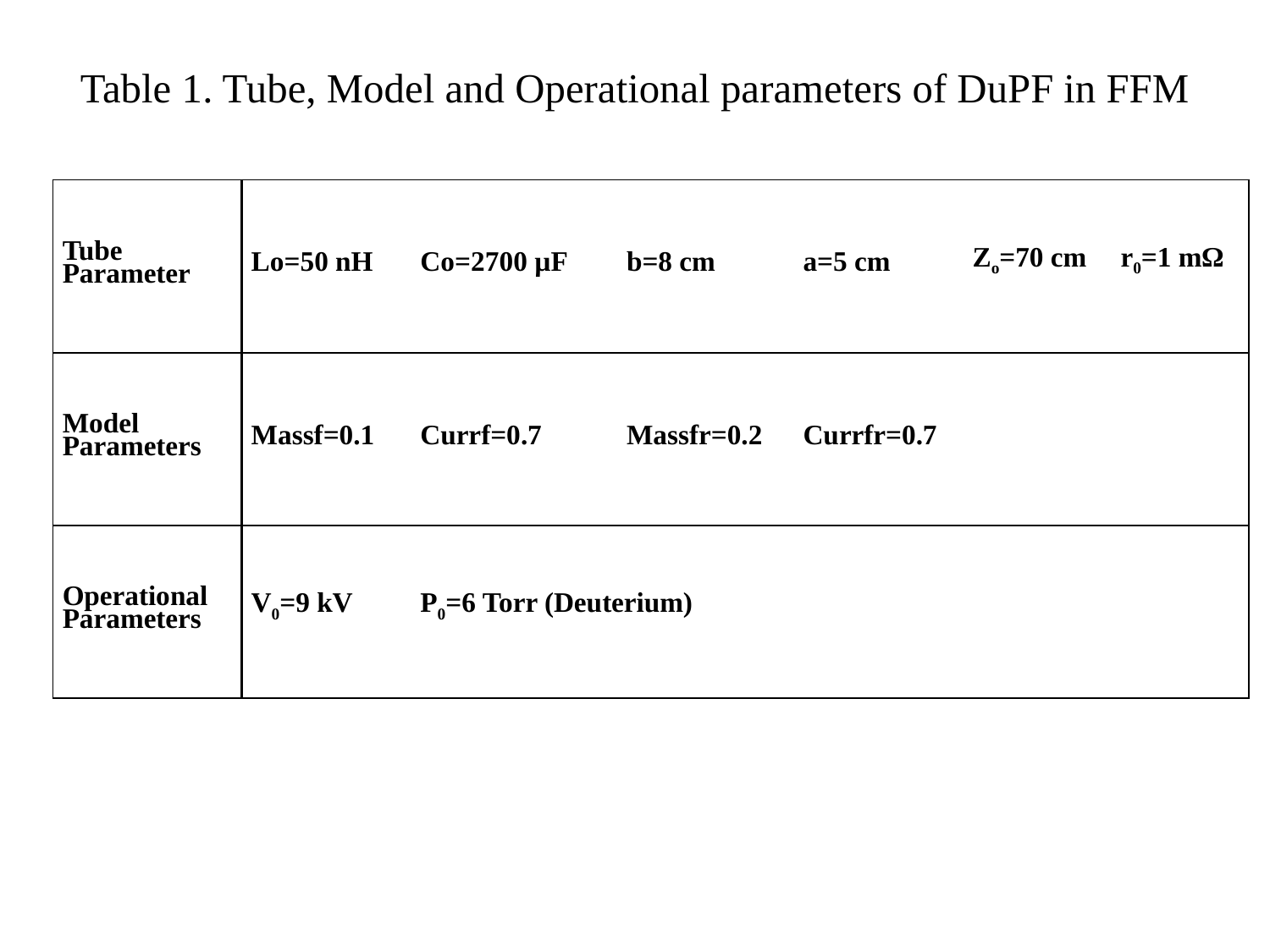

# Table 1. Tube, Model and Operational parameters of DuPF in FFM
| Tube Parameter | Lo=50 nH | Co=2700 µF | b=8 cm | a=5 cm | Zo=70 cm | r0=1 mΩ |
| --- | --- | --- | --- | --- | --- | --- |
| Model Parameters | Massf=0.1 | Currf=0.7 | Massfr=0.2 | Currfr=0.7 |  |  |
| Operational Parameters | V0=9 kV | P0=6 Torr (Deuterium) |  |  |  |  |